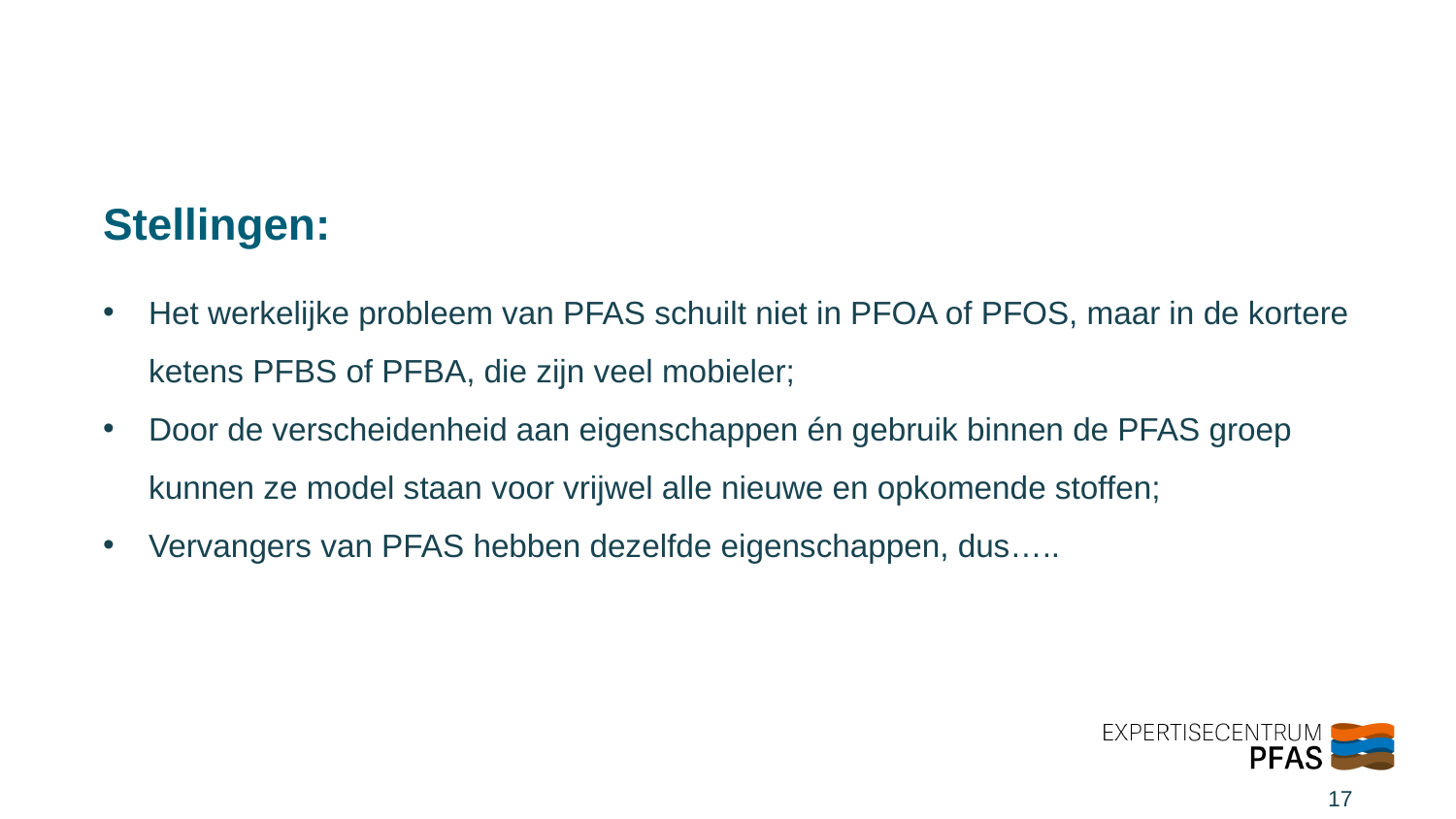

# Stellingen:
Het werkelijke probleem van PFAS schuilt niet in PFOA of PFOS, maar in de kortere ketens PFBS of PFBA, die zijn veel mobieler;
Door de verscheidenheid aan eigenschappen én gebruik binnen de PFAS groep kunnen ze model staan voor vrijwel alle nieuwe en opkomende stoffen;
Vervangers van PFAS hebben dezelfde eigenschappen, dus…..

17